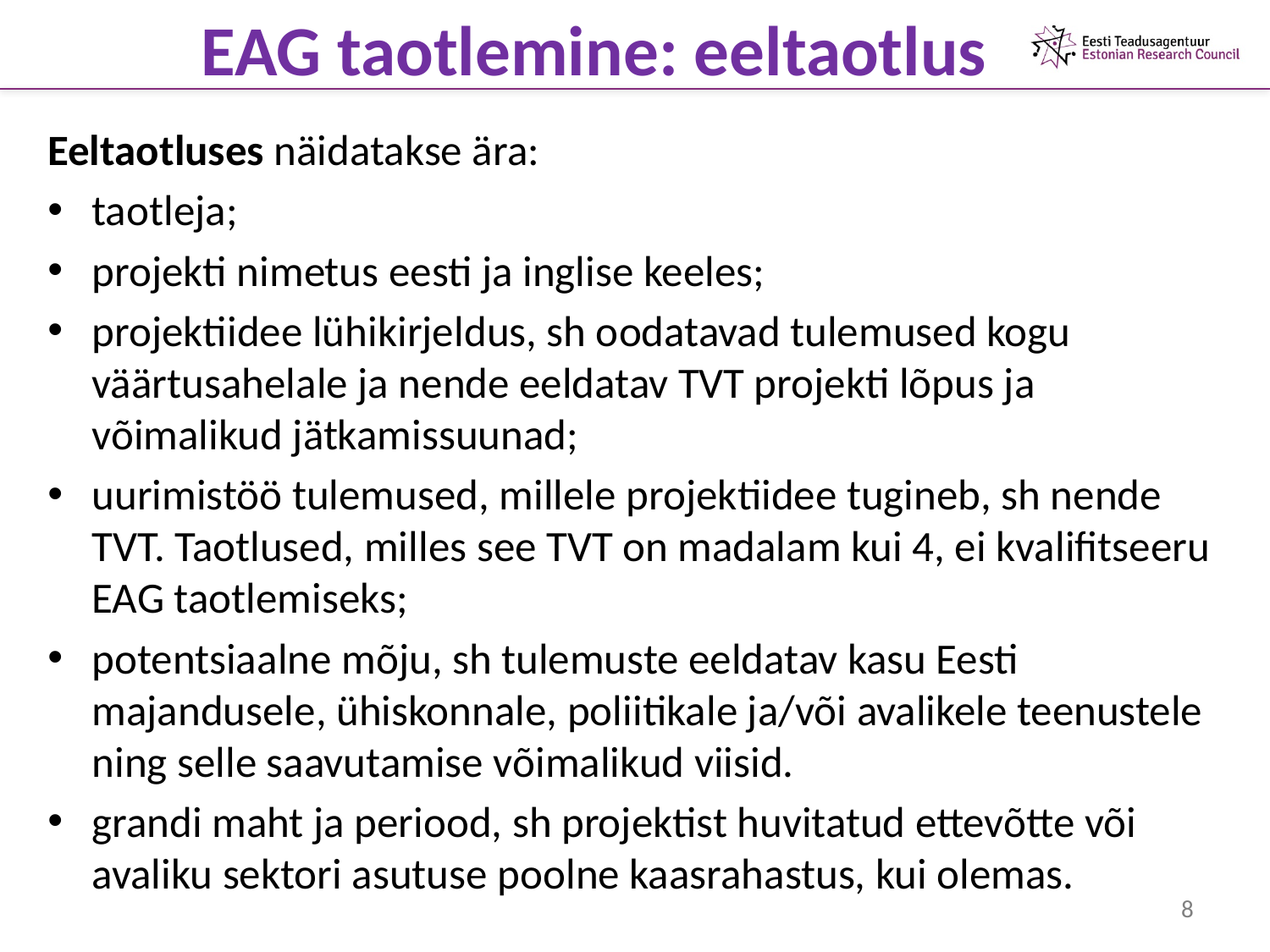

# EAG taotlemine: eeltaotlus
Eeltaotluses näidatakse ära:
taotleja;
projekti nimetus eesti ja inglise keeles;
projektiidee lühikirjeldus, sh oodatavad tulemused kogu väärtusahelale ja nende eeldatav TVT projekti lõpus ja võimalikud jätkamissuunad;
uurimistöö tulemused, millele projektiidee tugineb, sh nende TVT. Taotlused, milles see TVT on madalam kui 4, ei kvalifitseeru EAG taotlemiseks;
potentsiaalne mõju, sh tulemuste eeldatav kasu Eesti majandusele, ühiskonnale, poliitikale ja/või avalikele teenustele ning selle saavutamise võimalikud viisid.
grandi maht ja periood, sh projektist huvitatud ettevõtte või avaliku sektori asutuse poolne kaasrahastus, kui olemas.
8